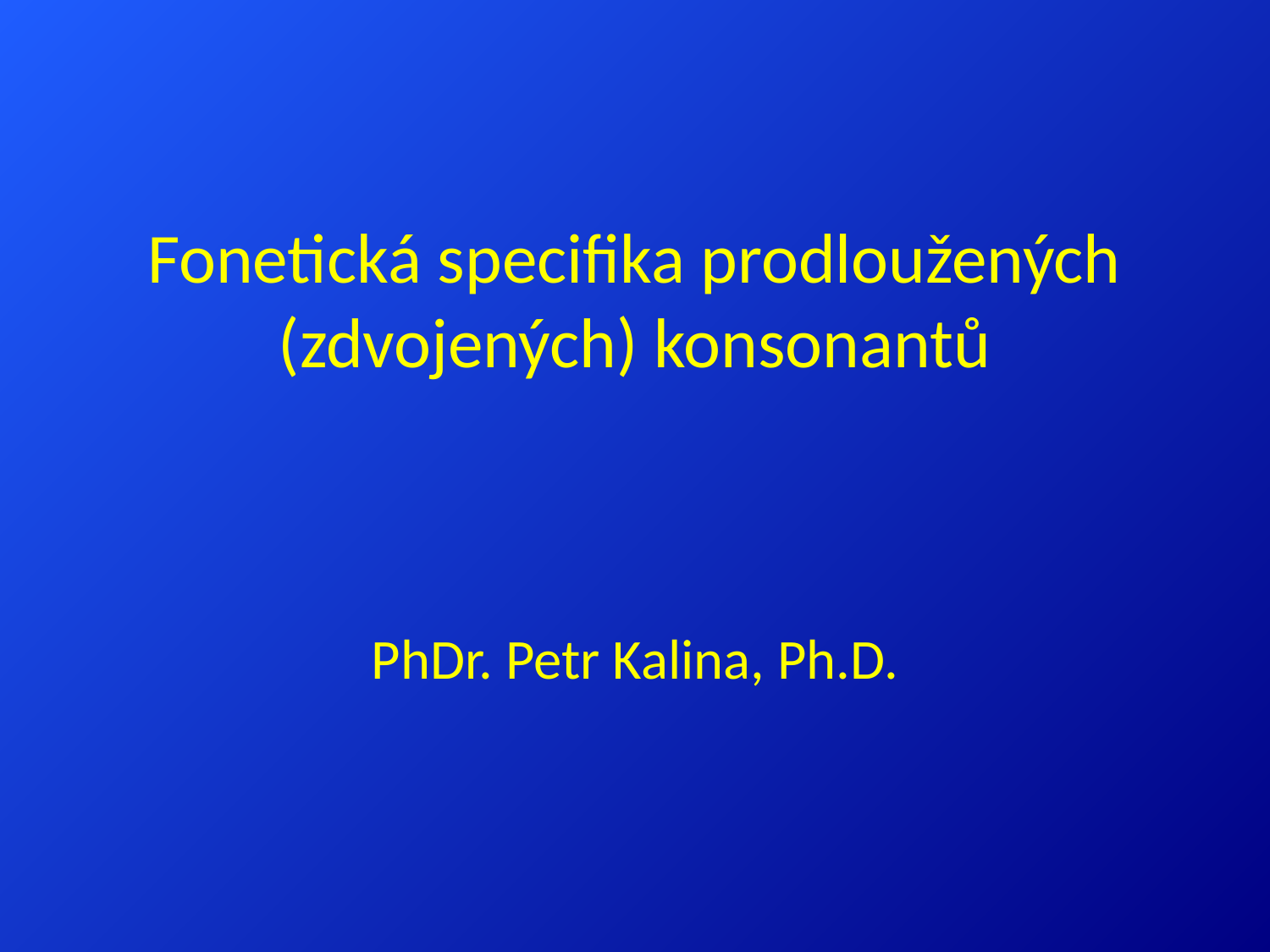

Fonetická specifika prodloužených (zdvojených) konsonantů
PhDr. Petr Kalina, Ph.D.